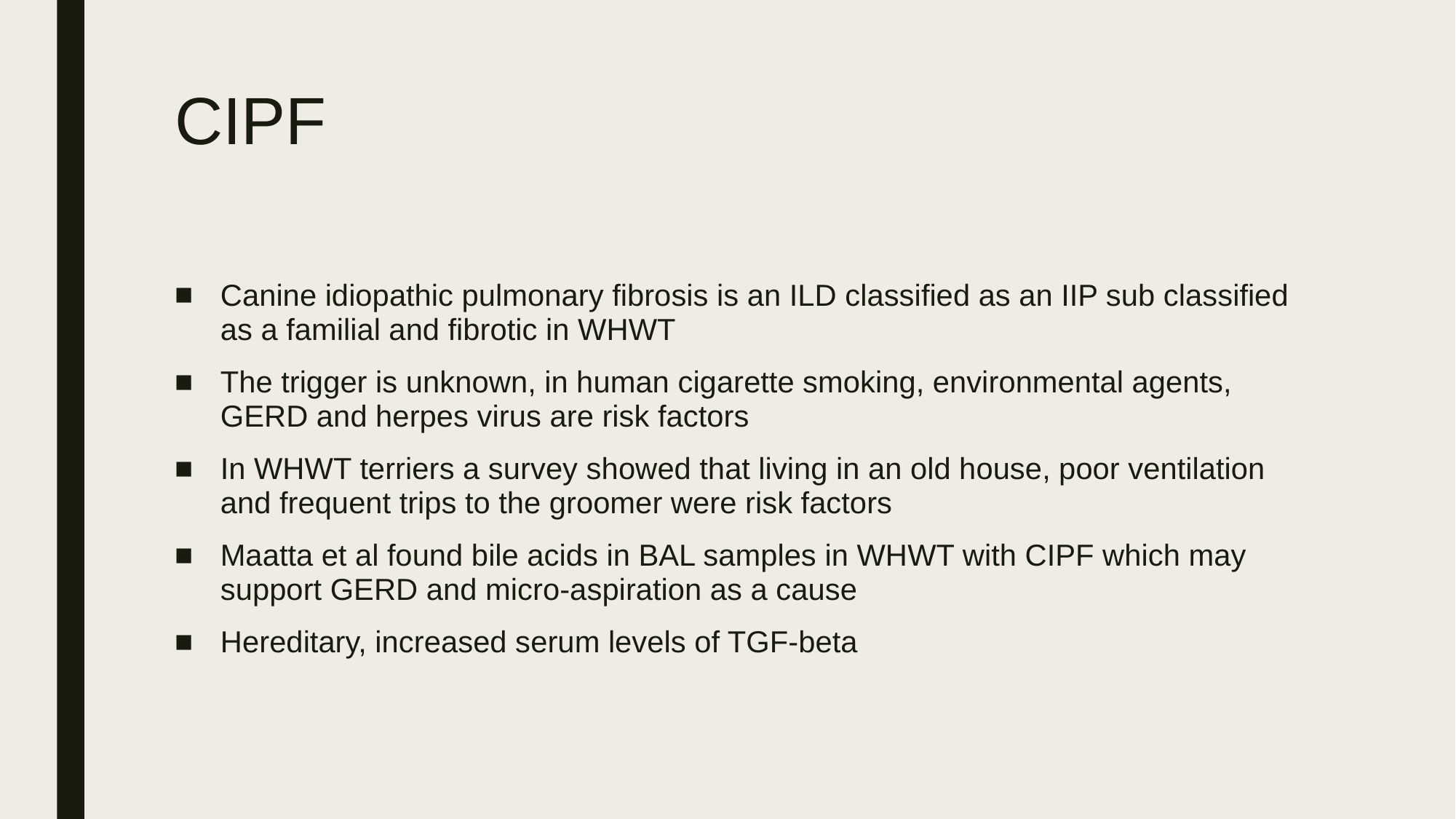

# CIPF
Canine idiopathic pulmonary fibrosis is an ILD classified as an IIP sub classified as a familial and fibrotic in WHWT
The trigger is unknown, in human cigarette smoking, environmental agents, GERD and herpes virus are risk factors
In WHWT terriers a survey showed that living in an old house, poor ventilation and frequent trips to the groomer were risk factors
Maatta et al found bile acids in BAL samples in WHWT with CIPF which may support GERD and micro-aspiration as a cause
Hereditary, increased serum levels of TGF-beta